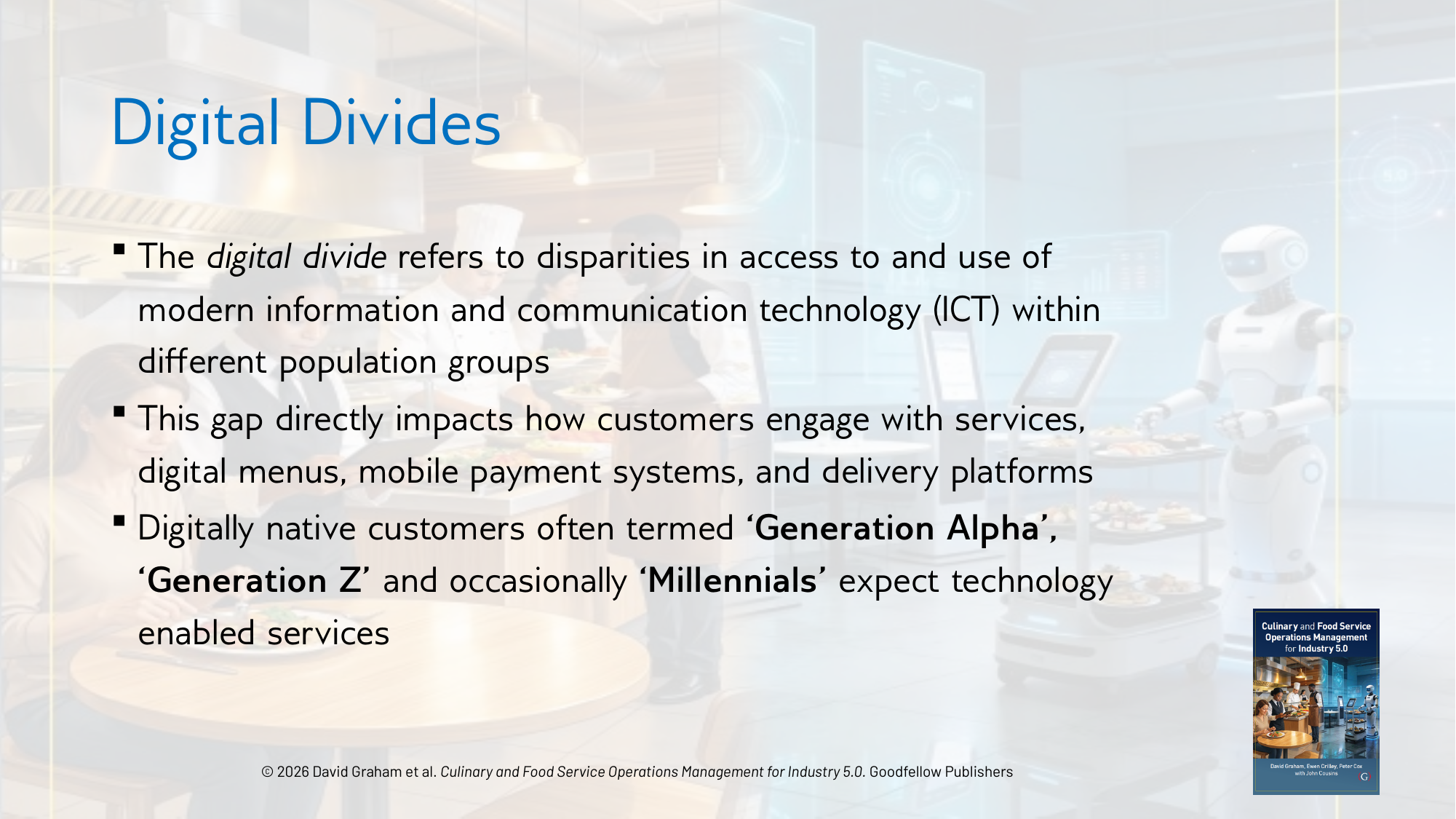

# Digital Divides
The digital divide refers to disparities in access to and use of modern information and communication technology (ICT) within different population groups
This gap directly impacts how customers engage with services, digital menus, mobile payment systems, and delivery platforms
Digitally native customers often termed ‘Generation Alpha’, ‘Generation Z’ and occasionally ‘Millennials’ expect technology enabled services
© 2026 David Graham et al. Culinary and Food Service Operations Management for Industry 5.0. Goodfellow Publishers